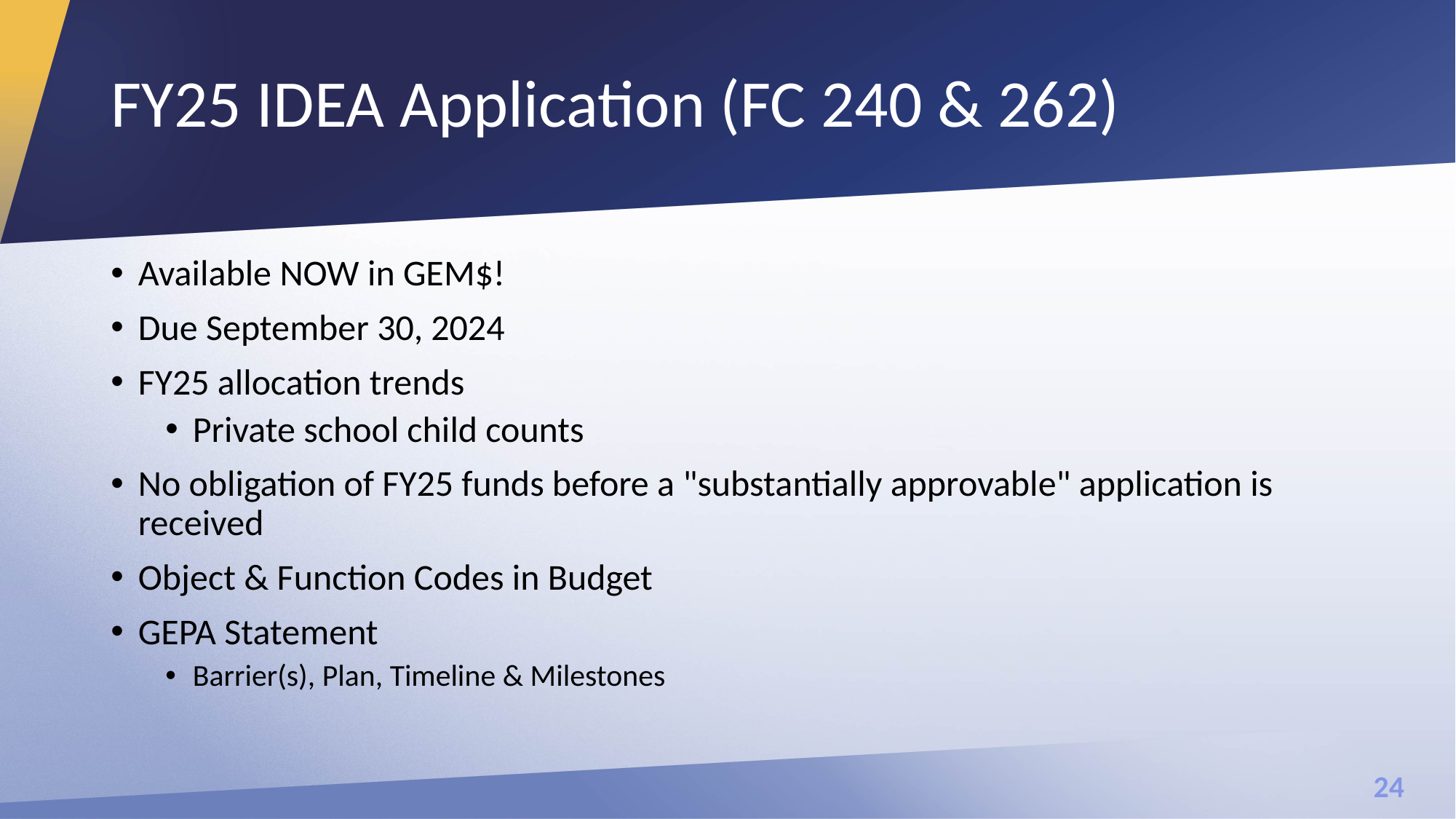

# FY25 IDEA Application (FC 240 & 262)
Available NOW in GEM$!
Due September 30, 2024
FY25 allocation trends
Private school child counts
No obligation of FY25 funds before a "substantially approvable" application is received
Object & Function Codes in Budget
GEPA Statement
Barrier(s), Plan, Timeline & Milestones